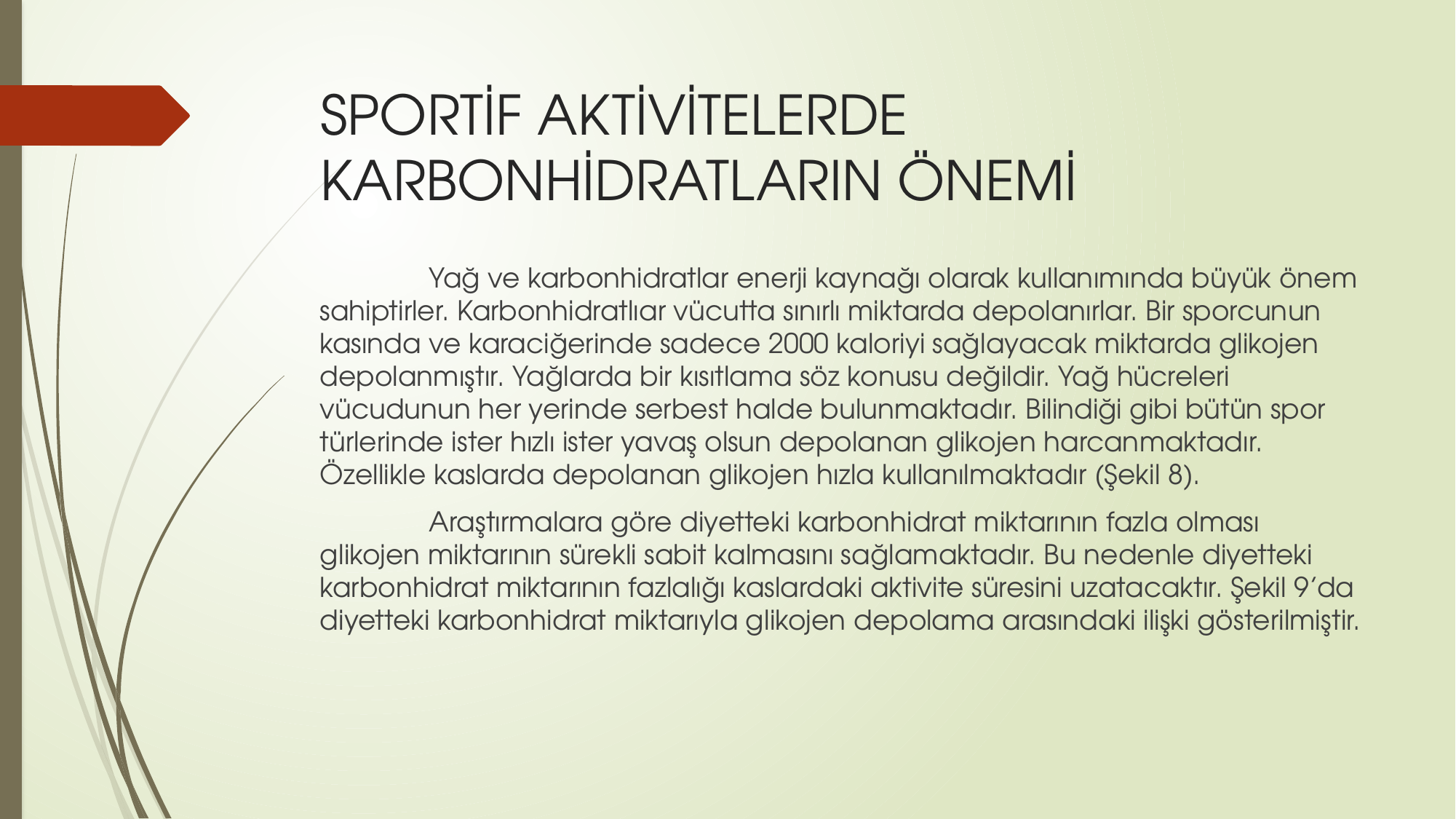

# SPORTİF AKTİVİTELERDE KARBONHİDRATLARIN ÖNEMİ
	Yağ ve karbonhidratlar enerji kaynağı olarak kullanımında büyük önem sahiptirler. Karbonhidratlıar vücutta sınırlı miktarda depolanırlar. Bir sporcunun kasında ve karaciğerinde sadece 2000 kaloriyi sağlayacak miktarda glikojen depolanmıştır. Yağlarda bir kısıtlama söz konusu değildir. Yağ hücreleri vücudunun her yerinde serbest halde bulunmaktadır. Bilindiği gibi bütün spor türlerinde ister hızlı ister yavaş olsun depolanan glikojen harcanmaktadır. Özellikle kaslarda depolanan glikojen hızla kullanılmaktadır (Şekil 8).
	Araştırmalara göre diyetteki karbonhidrat miktarının fazla olması glikojen miktarının sürekli sabit kalmasını sağlamaktadır. Bu nedenle diyetteki karbonhidrat miktarının fazlalığı kaslardaki aktivite süresini uzatacaktır. Şekil 9’da diyetteki karbonhidrat miktarıyla glikojen depolama arasındaki ilişki gösterilmiştir.